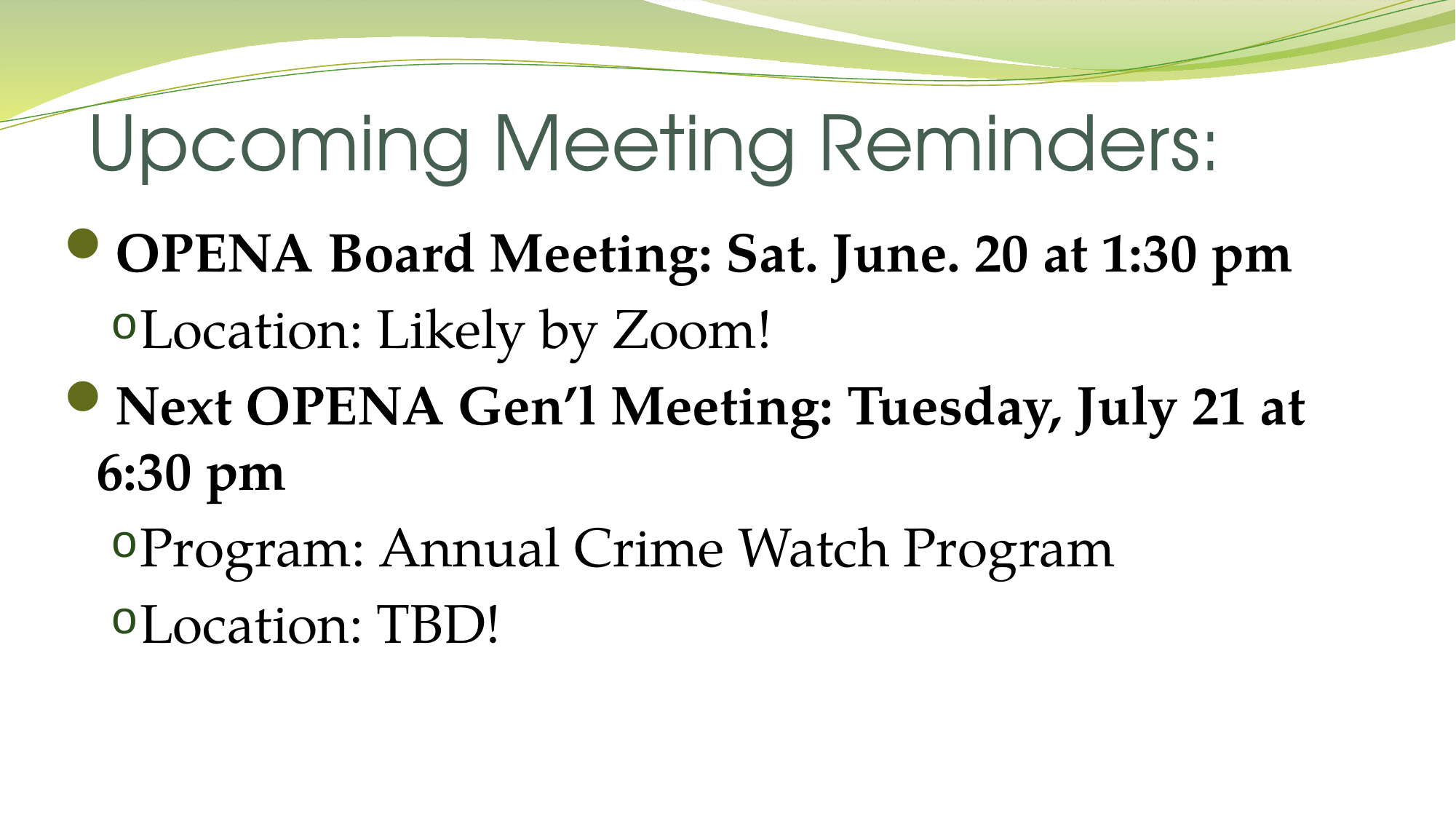

# Upcoming Meeting Reminders:
OPENA Board Meeting: Sat. June. 20 at 1:30 pm
Location: Likely by Zoom!
Next OPENA Gen’l Meeting: Tuesday, July 21 at 6:30 pm
Program: Annual Crime Watch Program
Location: TBD!